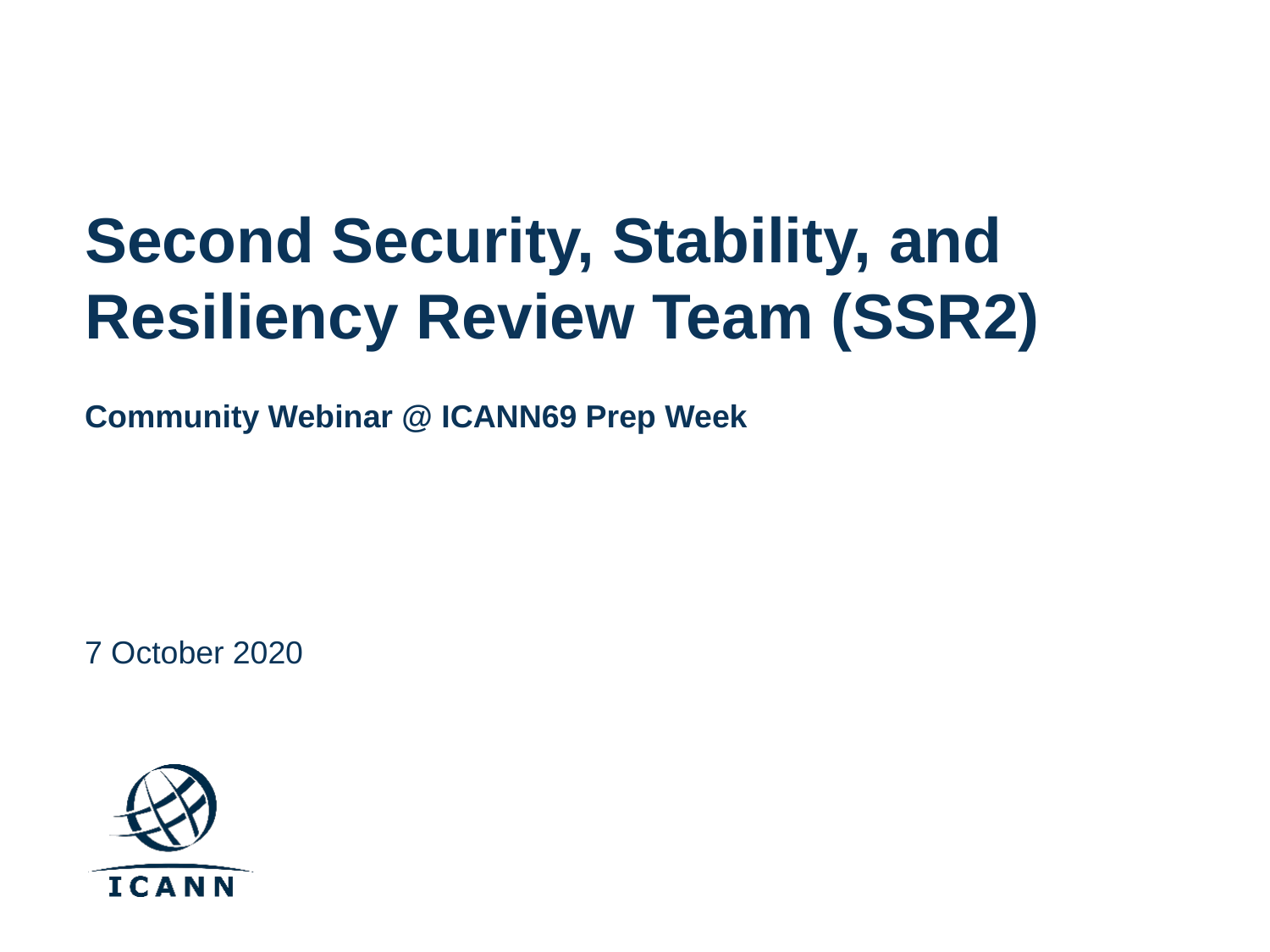

# Second Security, Stability, and Resiliency Review Team (SSR2)
Community Webinar @ ICANN69 Prep Week

7 October 2020